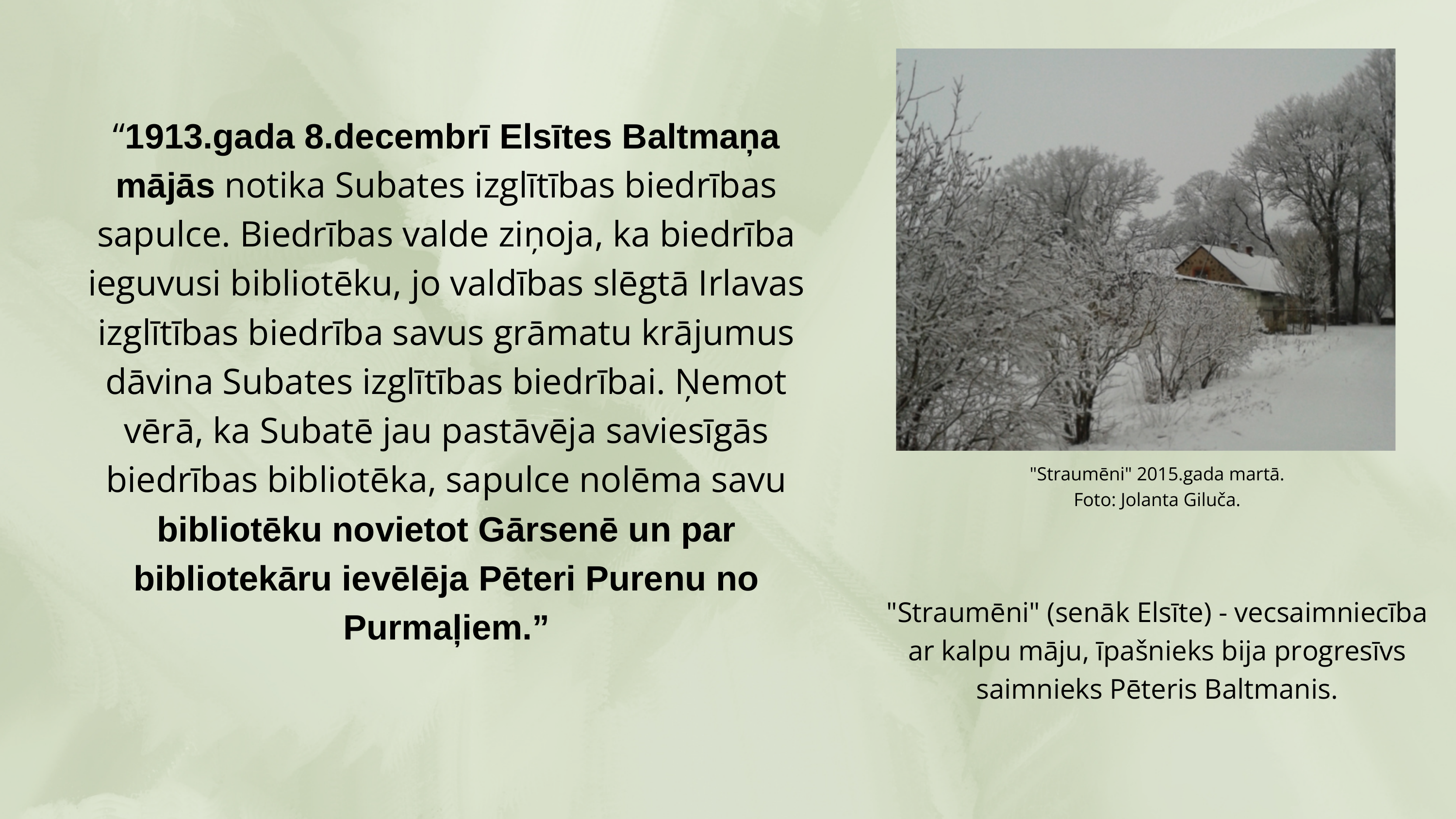

“1913.gada 8.decembrī Elsītes Baltmaņa mājās notika Subates izglītības biedrības sapulce. Biedrības valde ziņoja, ka biedrība ieguvusi bibliotēku, jo valdības slēgtā Irlavas izglītības biedrība savus grāmatu krājumus dāvina Subates izglītības biedrībai. Ņemot vērā, ka Subatē jau pastāvēja saviesīgās biedrības bibliotēka, sapulce nolēma savu bibliotēku novietot Gārsenē un par bibliotekāru ievēlēja Pēteri Purenu no Purmaļiem.”

"Straumēni" 2015.gada martā.
Foto: Jolanta Giluča.
"Straumēni" (senāk Elsīte) - vecsaimniecība ar kalpu māju, īpašnieks bija progresīvs saimnieks Pēteris Baltmanis.